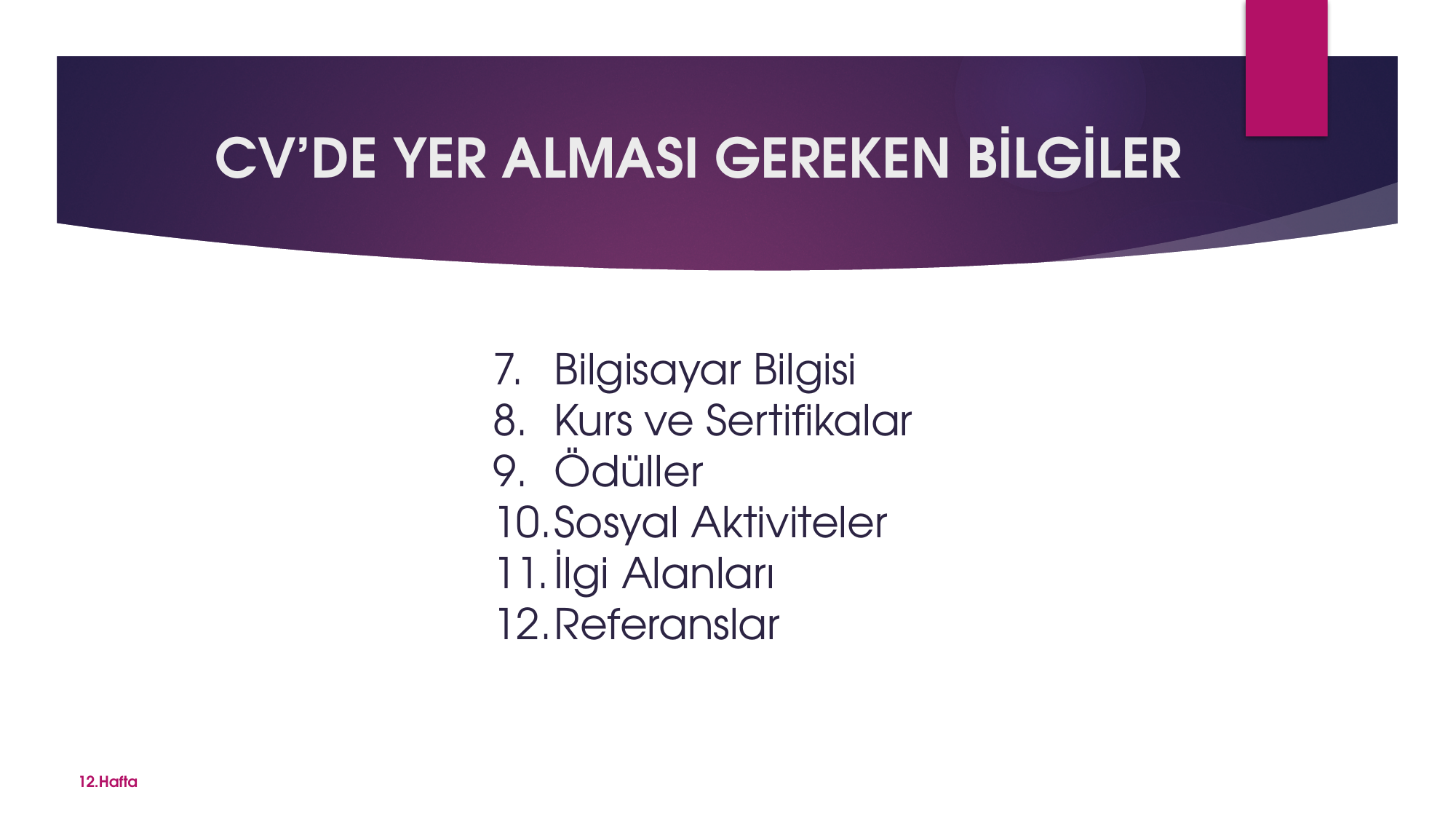

# CV’DE YER ALMASI GEREKEN BİLGİLER
Bilgisayar Bilgisi
Kurs ve Sertifikalar
Ödüller
Sosyal Aktiviteler
İlgi Alanları
Referanslar

12.Hafta